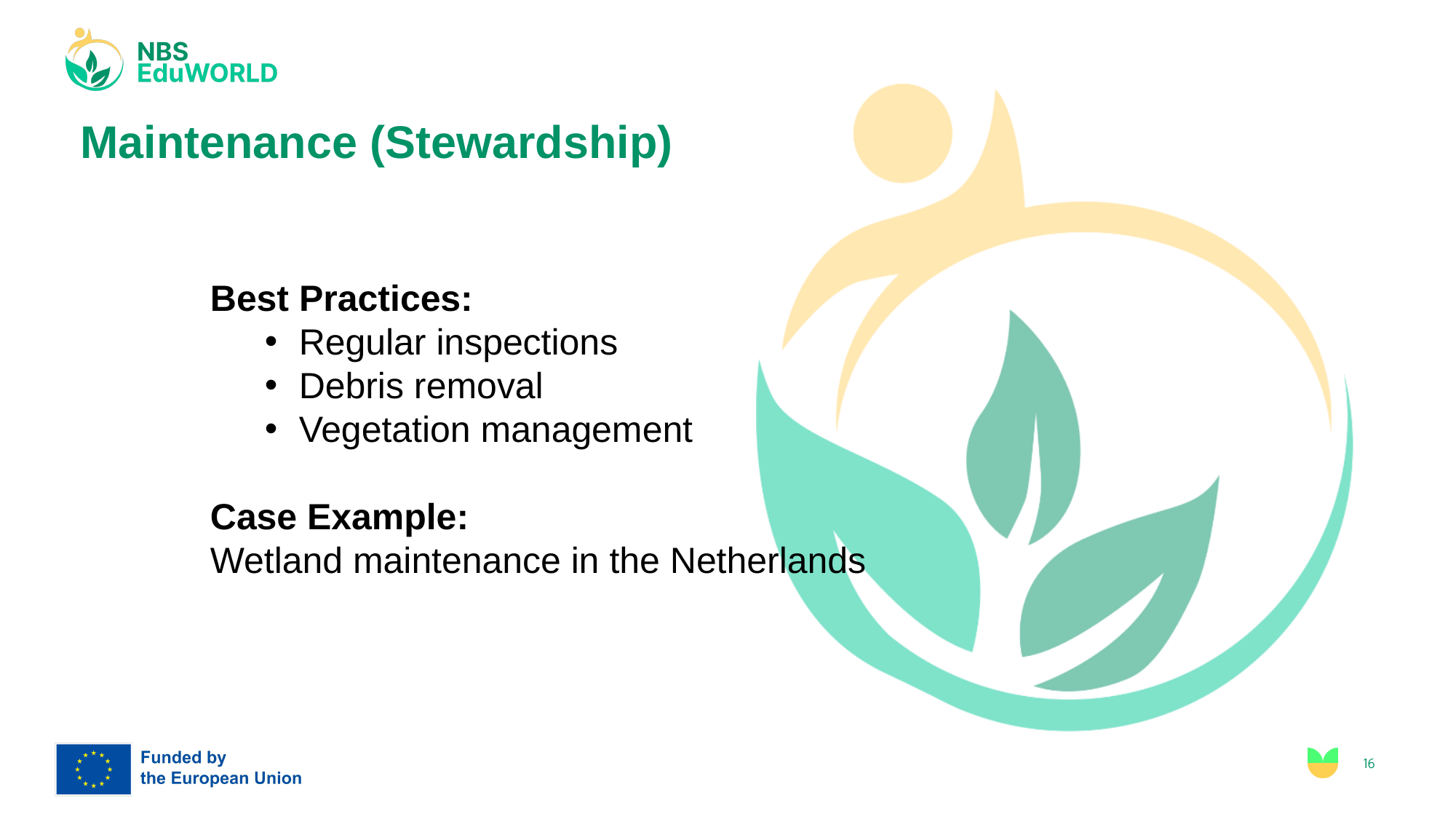

# Maintenance (Stewardship)
Best Practices:
Regular inspections
Debris removal
Vegetation management

Case Example:
Wetland maintenance in the Netherlands

16